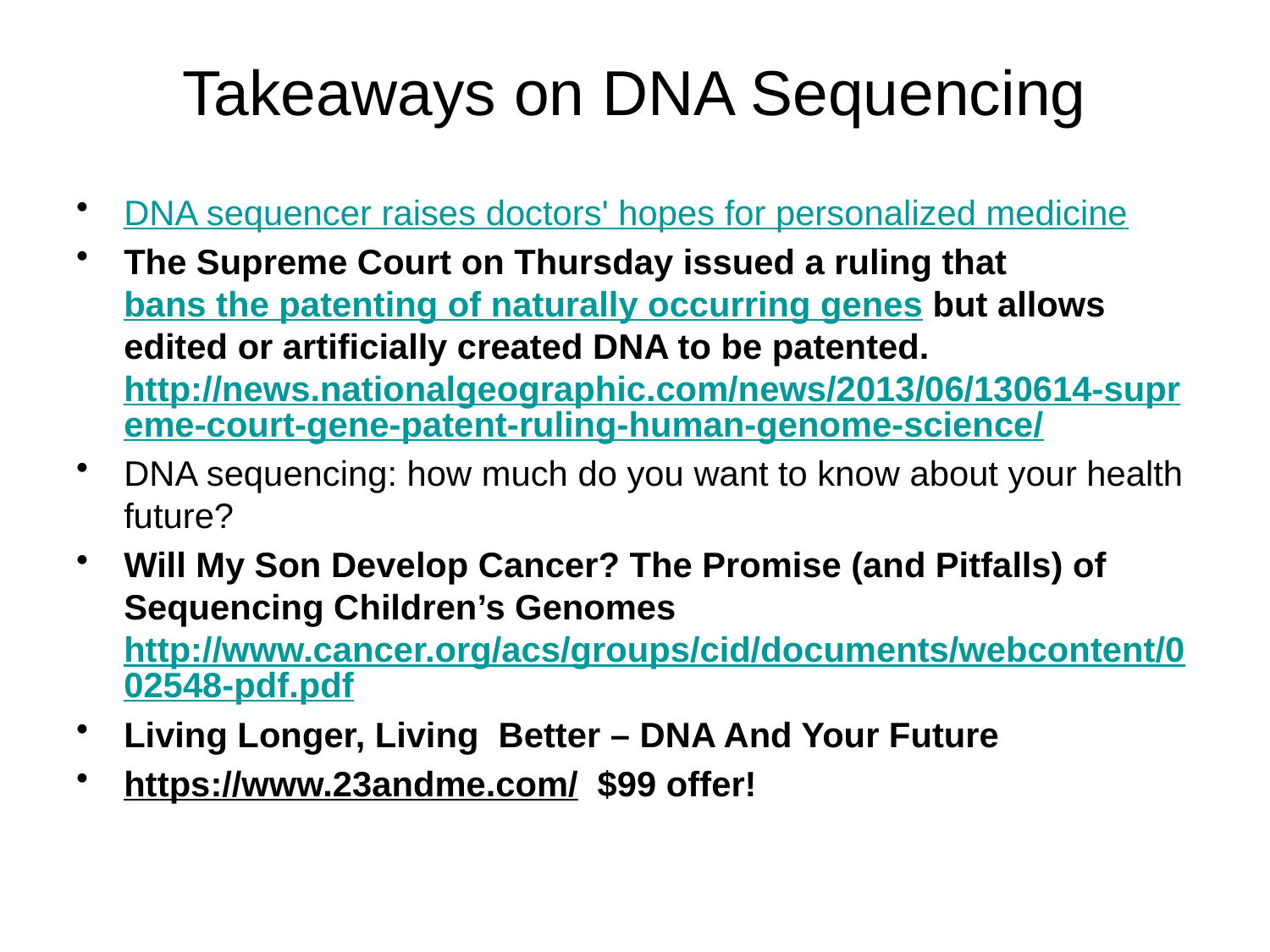

# Takeaways on DNA Sequencing
DNA sequencer raises doctors' hopes for personalized medicine
The Supreme Court on Thursday issued a ruling that bans the patenting of naturally occurring genes but allows edited or artificially created DNA to be patented. http://news.nationalgeographic.com/news/2013/06/130614-supreme-court-gene-patent-ruling-human-genome-science/
DNA sequencing: how much do you want to know about your health future?
Will My Son Develop Cancer? The Promise (and Pitfalls) of Sequencing Children’s Genomes http://www.cancer.org/acs/groups/cid/documents/webcontent/002548-pdf.pdf
Living Longer, Living  Better – DNA And Your Future
https://www.23andme.com/  $99 offer!